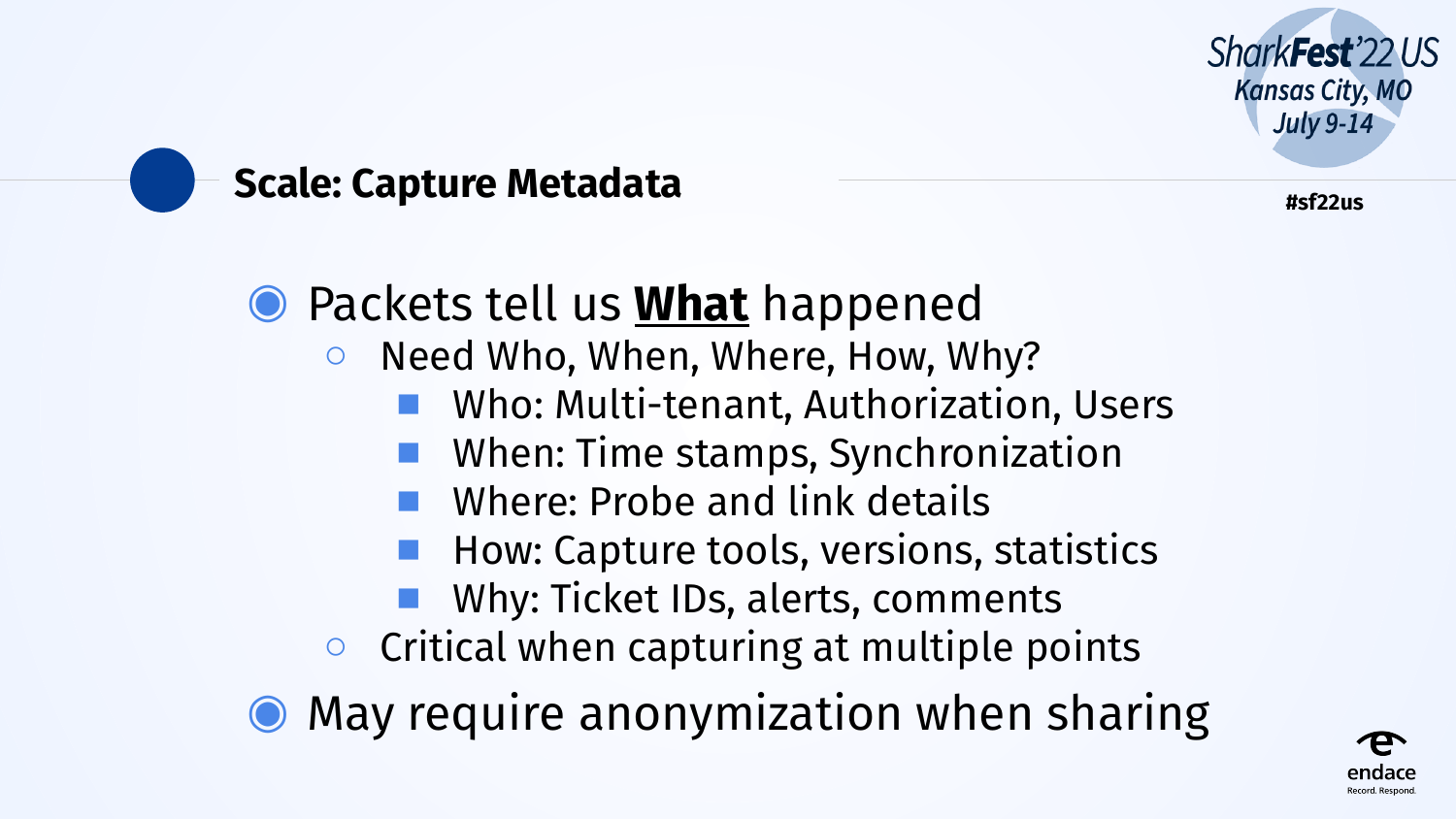

# Scale: Capture Metadata
Packets tell us What happened
Need Who, When, Where, How, Why?
Who: Multi-tenant, Authorization, Users
When: Time stamps, Synchronization
Where: Probe and link details
How: Capture tools, versions, statistics
Why: Ticket IDs, alerts, comments
Critical when capturing at multiple points
May require anonymization when sharing